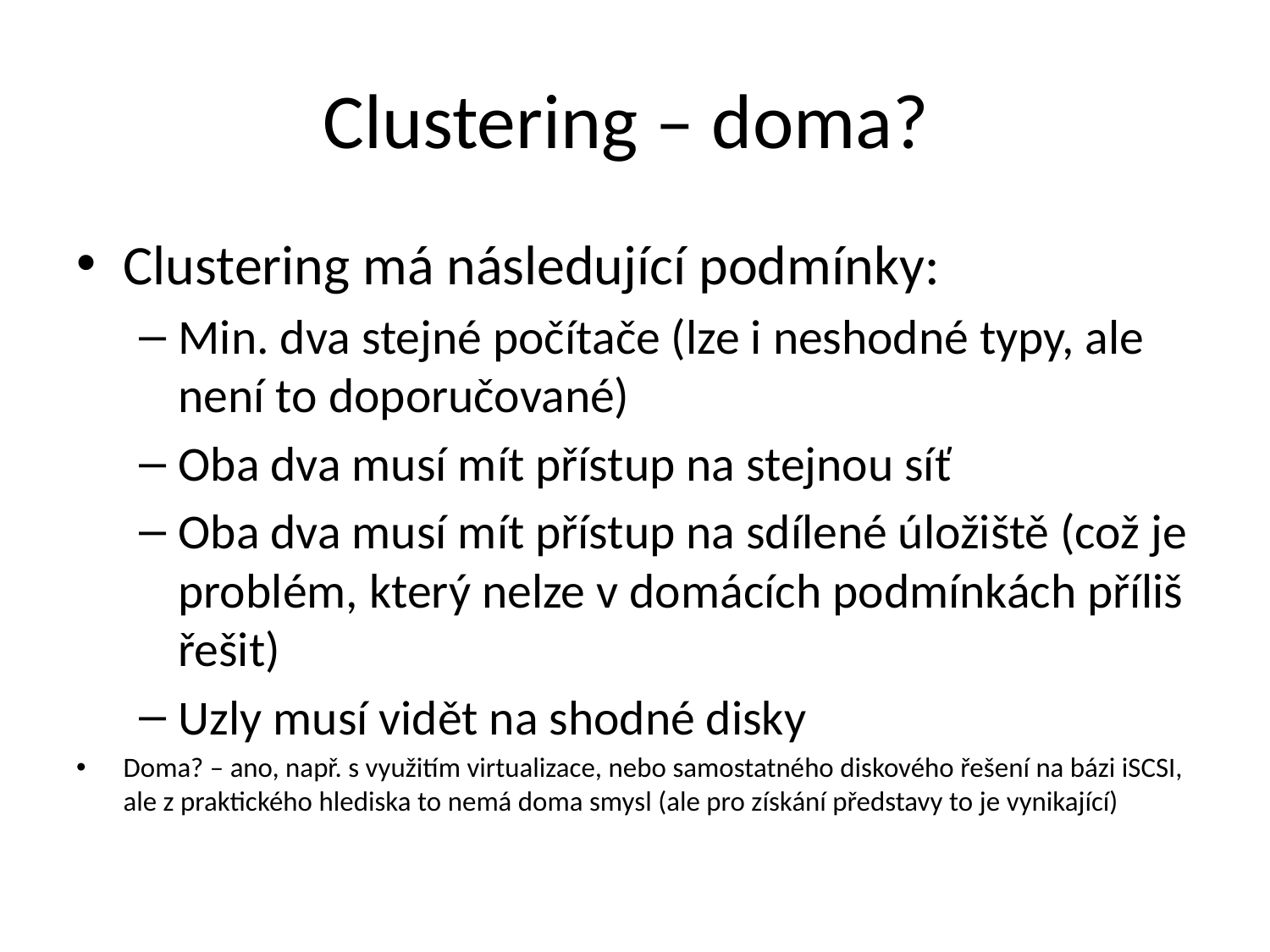

# Clustering – doma?
Clustering má následující podmínky:
Min. dva stejné počítače (lze i neshodné typy, ale není to doporučované)
Oba dva musí mít přístup na stejnou síť
Oba dva musí mít přístup na sdílené úložiště (což je problém, který nelze v domácích podmínkách příliš řešit)
Uzly musí vidět na shodné disky
Doma? – ano, např. s využitím virtualizace, nebo samostatného diskového řešení na bázi iSCSI, ale z praktického hlediska to nemá doma smysl (ale pro získání představy to je vynikající)